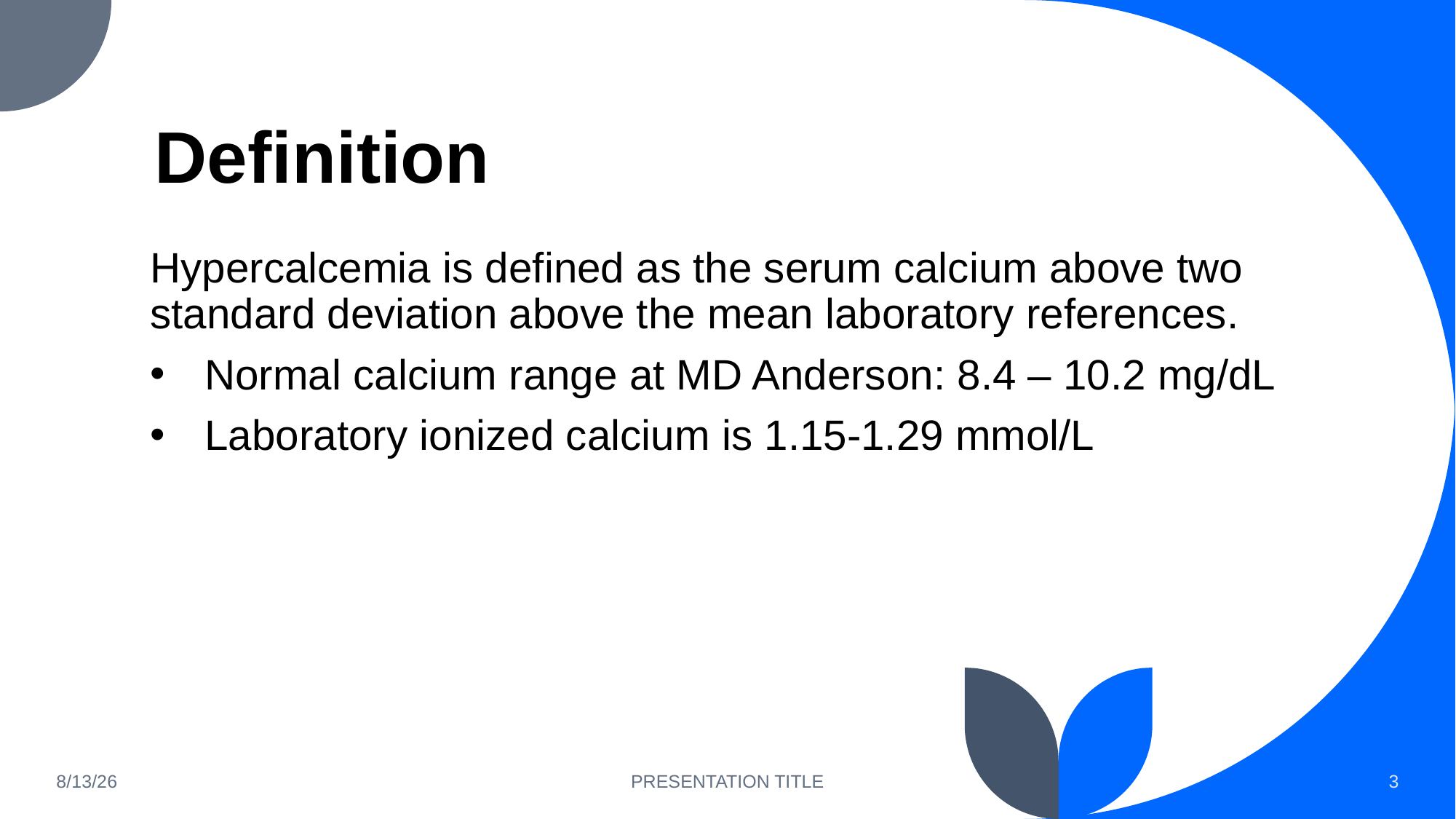

# Definition
Hypercalcemia is defined as the serum calcium above two standard deviation above the mean laboratory references.
Normal calcium range at MD Anderson: 8.4 – 10.2 mg/dL
Laboratory ionized calcium is 1.15-1.29 mmol/L

8/13/26
PRESENTATION TITLE
3